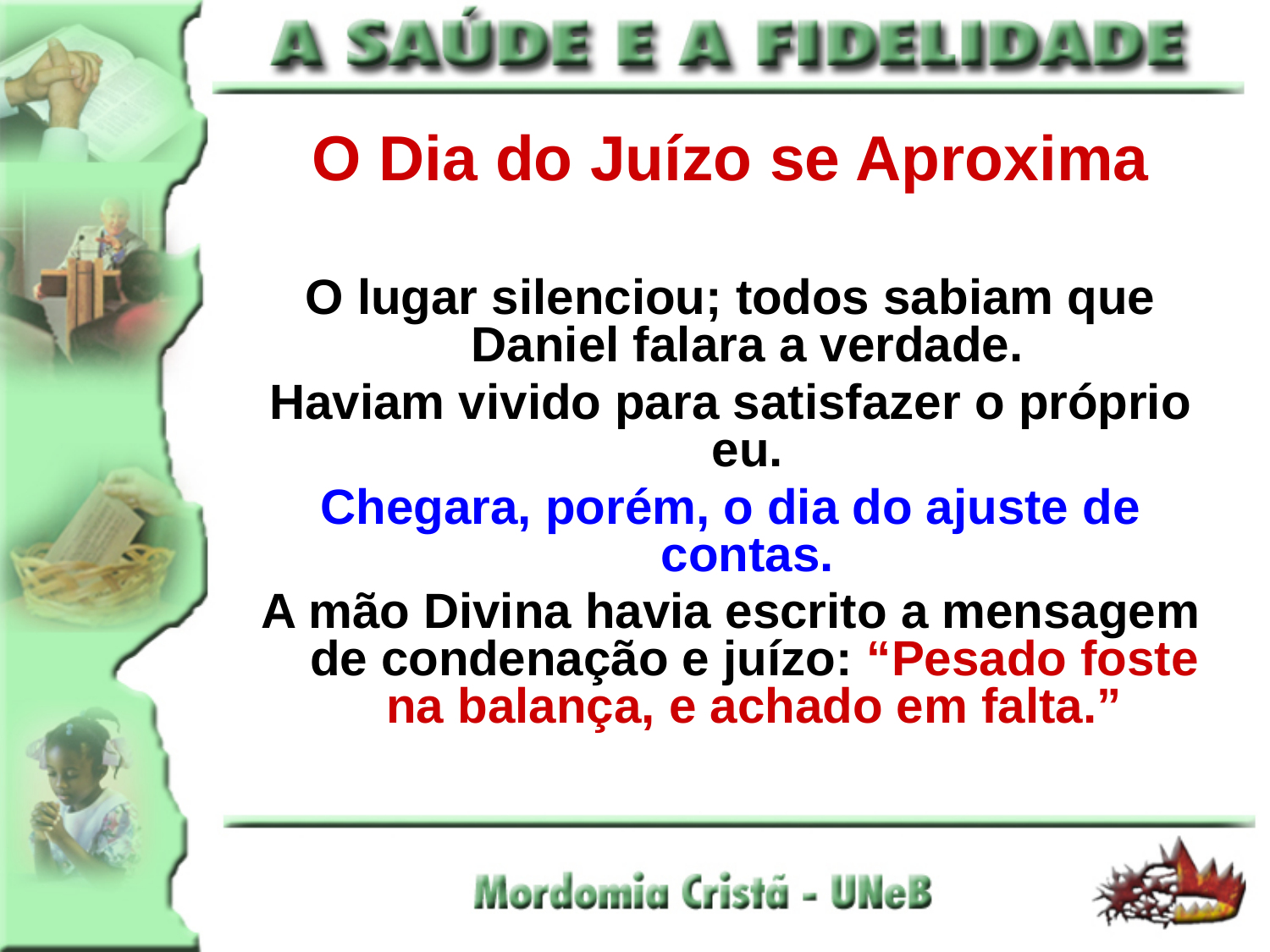

O Dia do Juízo se Aproxima

O lugar silenciou; todos sabiam que Daniel falara a verdade.
Haviam vivido para satisfazer o próprio eu.
Chegara, porém, o dia do ajuste de contas.
A mão Divina havia escrito a mensagem de condenação e juízo: “Pesado foste na balança, e achado em falta.”